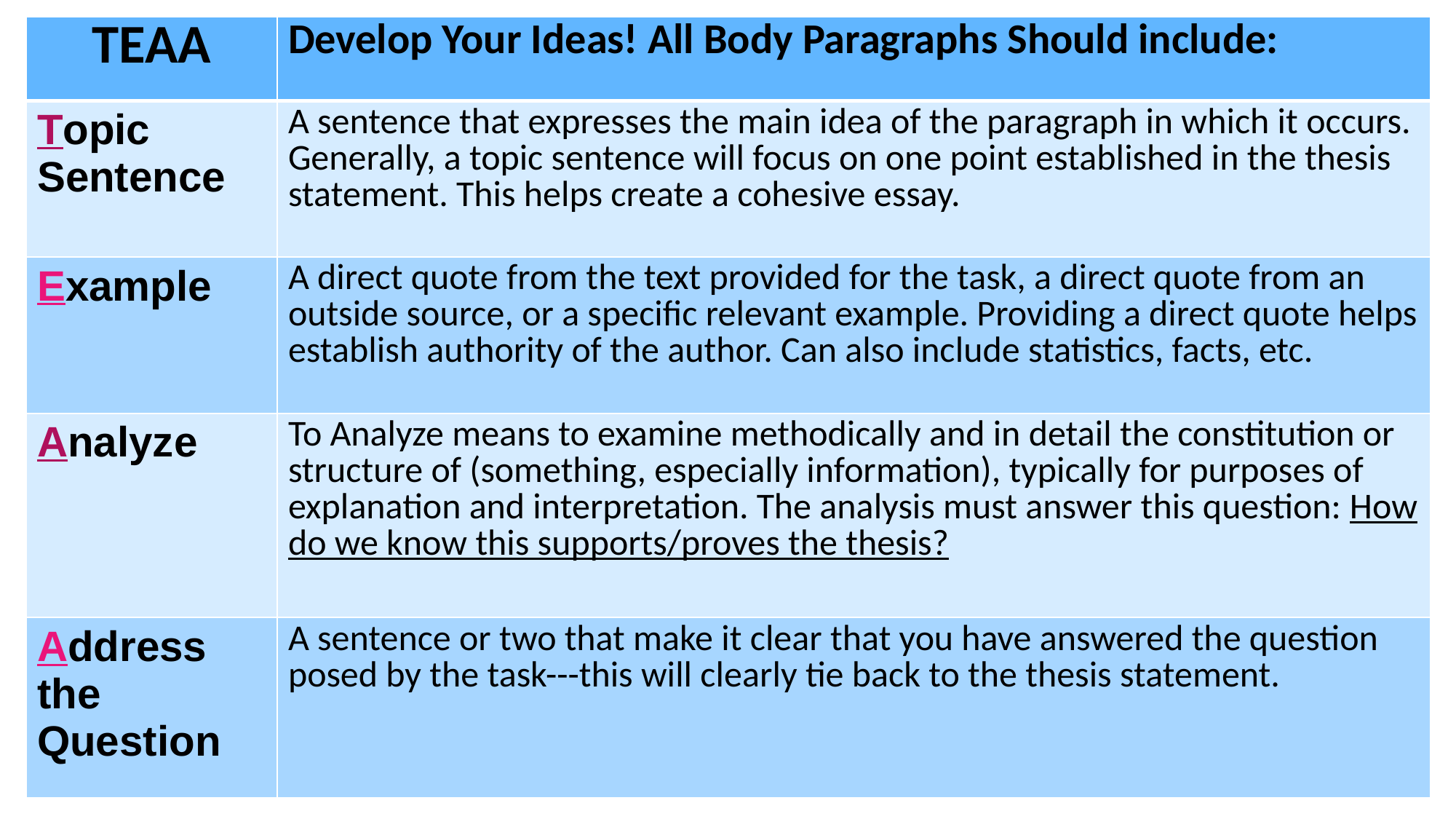

| TEAA | Develop Your Ideas! All Body Paragraphs Should include: |
| --- | --- |
| Topic Sentence | A sentence that expresses the main idea of the paragraph in which it occurs. Generally, a topic sentence will focus on one point established in the thesis statement. This helps create a cohesive essay. |
| Example | A direct quote from the text provided for the task, a direct quote from an outside source, or a specific relevant example. Providing a direct quote helps establish authority of the author. Can also include statistics, facts, etc. |
| Analyze | To Analyze means to examine methodically and in detail the constitution or structure of (something, especially information), typically for purposes of explanation and interpretation. The analysis must answer this question: How do we know this supports/proves the thesis? |
| Address the Question | A sentence or two that make it clear that you have answered the question posed by the task---this will clearly tie back to the thesis statement. |